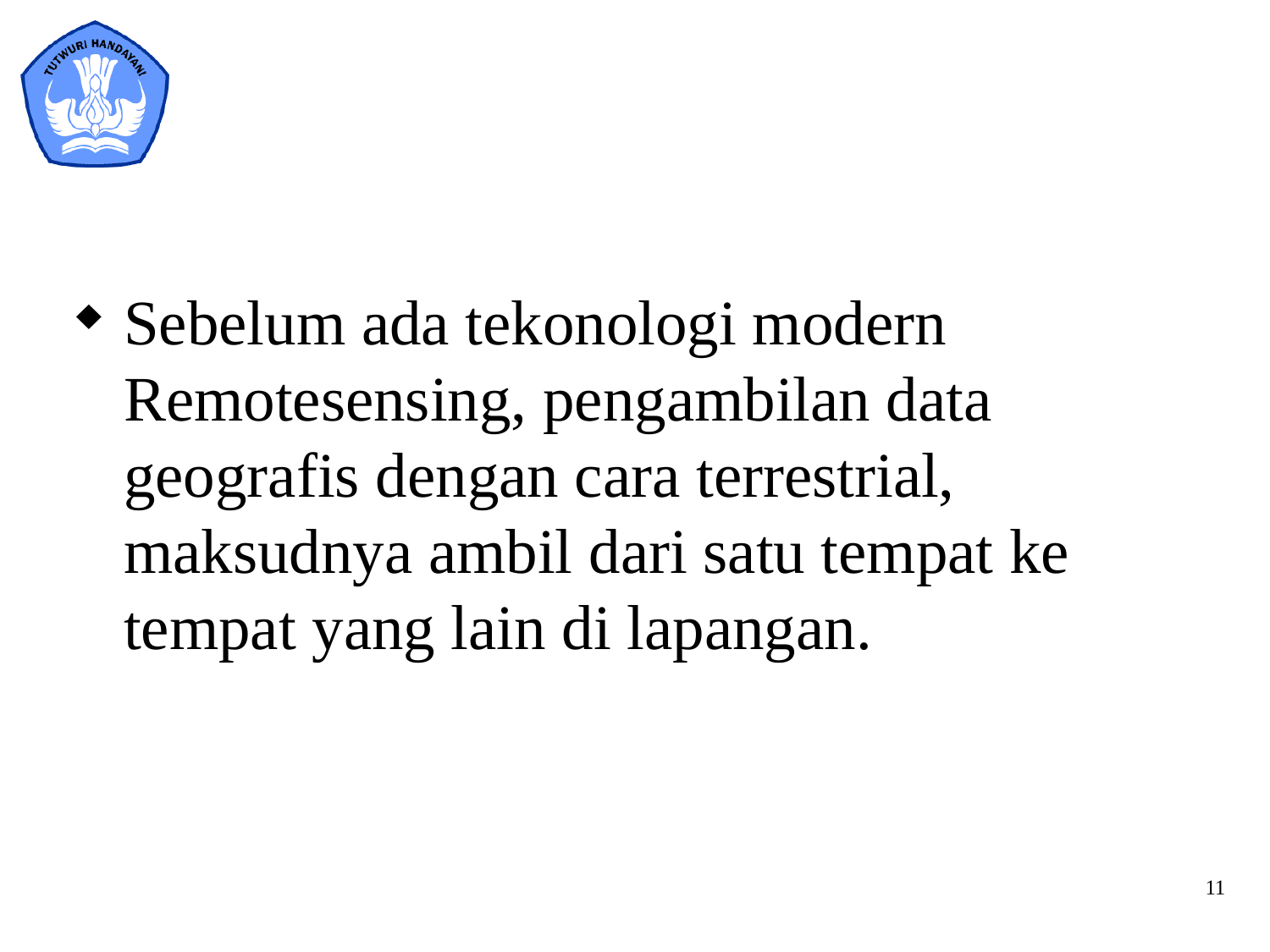

#
Sebelum ada tekonologi modern Remotesensing, pengambilan data geografis dengan cara terrestrial, maksudnya ambil dari satu tempat ke tempat yang lain di lapangan.
11